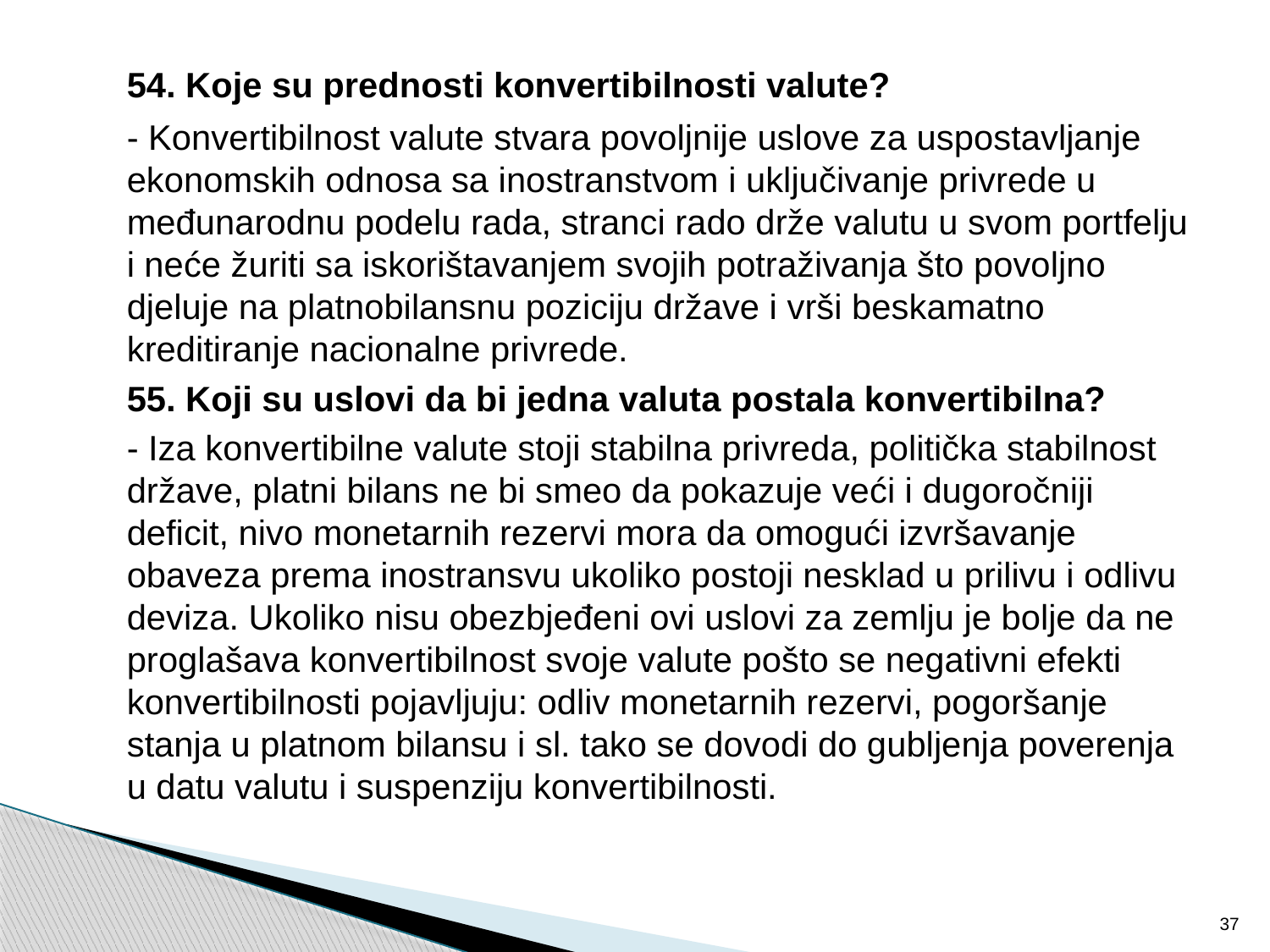

54. Koje su prednosti konvertibilnosti valute?
	- Konvertibilnost valute stvara povoljnije uslove za uspostavljanje ekonomskih odnosa sa inostranstvom i uključivanje privrede u međunarodnu podelu rada, stranci rado drže valutu u svom portfelju i neće žuriti sa iskorištavanjem svojih potraživanja što povoljno djeluje na platnobilansnu poziciju države i vrši beskamatno kreditiranje nacionalne privrede.
	55. Koji su uslovi da bi jedna valuta postala konvertibilna?
	- Iza konvertibilne valute stoji stabilna privreda, politička stabilnost države, platni bilans ne bi smeo da pokazuje veći i dugoročniji deficit, nivo monetarnih rezervi mora da omogući izvršavanje obaveza prema inostransvu ukoliko postoji nesklad u prilivu i odlivu deviza. Ukoliko nisu obezbjeđeni ovi uslovi za zemlju je bolje da ne proglašava konvertibilnost svoje valute pošto se negativni efekti konvertibilnosti pojavljuju: odliv monetarnih rezervi, pogoršanje stanja u platnom bilansu i sl. tako se dovodi do gubljenja poverenja u datu valutu i suspenziju konvertibilnosti.
37